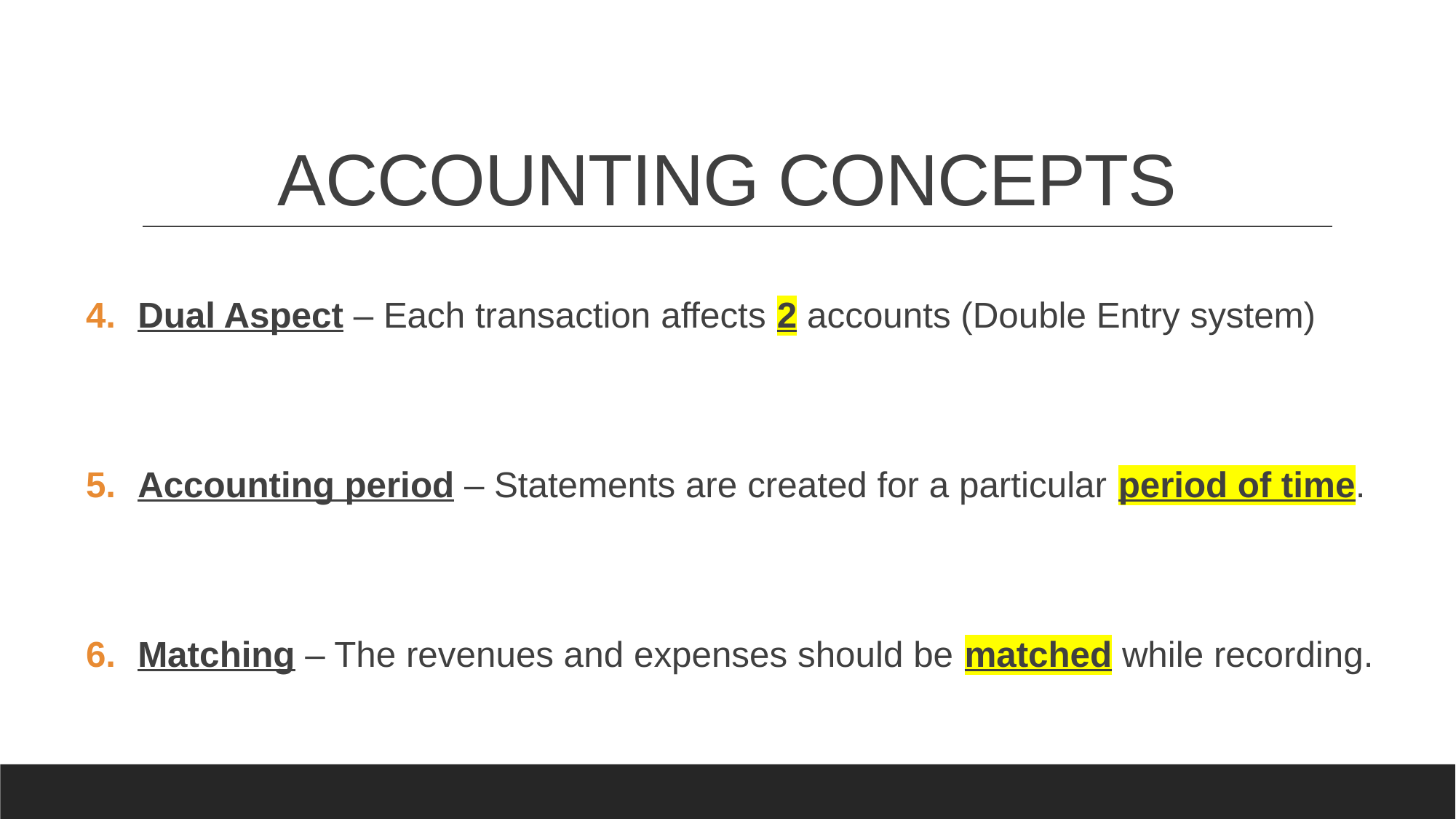

# ACCOUNTING CONCEPTS
Dual Aspect – Each transaction affects 2 accounts (Double Entry system)

Accounting period – Statements are created for a particular period of time.

Matching – The revenues and expenses should be matched while recording.